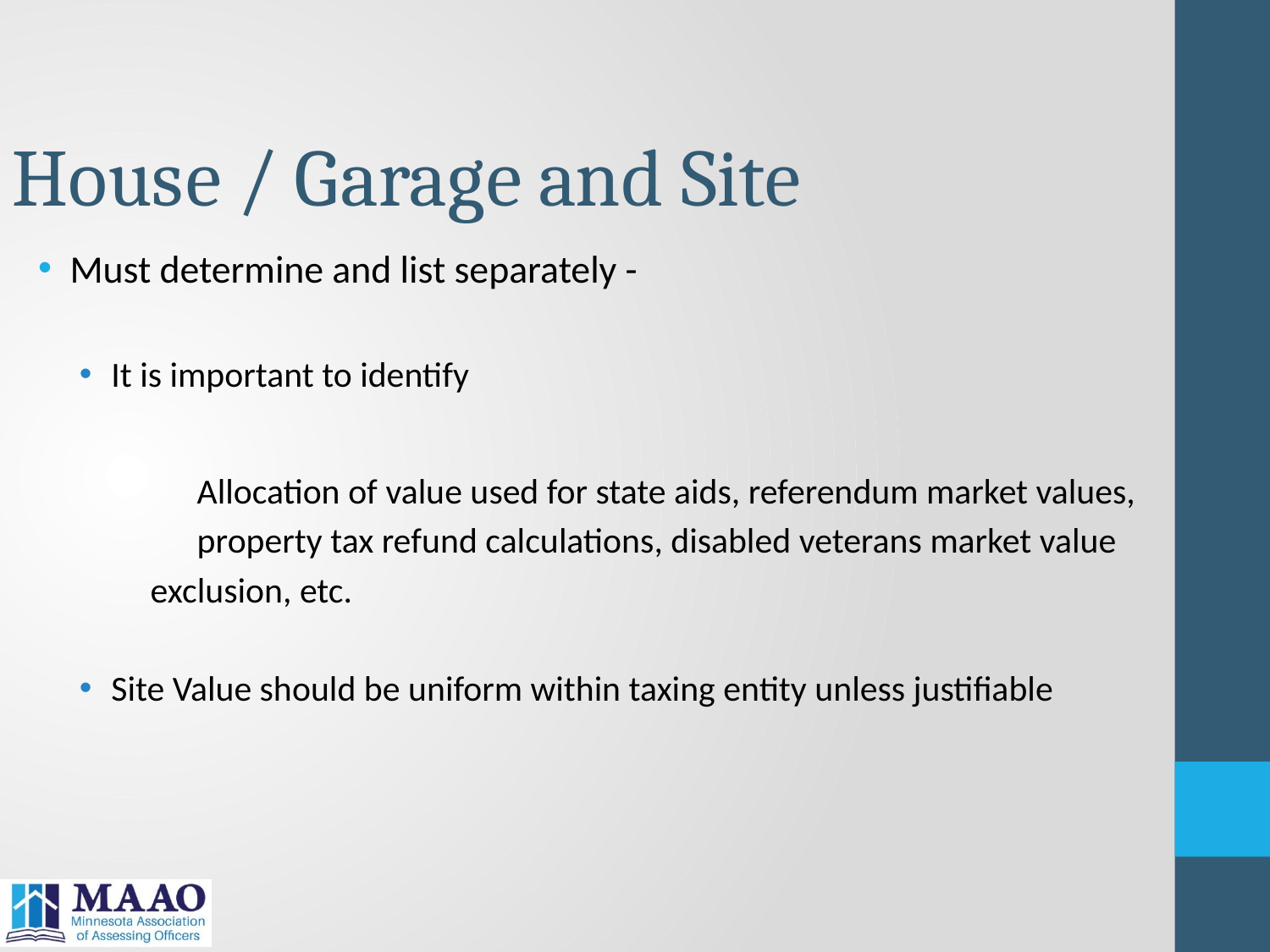

# House / Garage and Site
Must determine and list separately -

It is important to identify

	Allocation of value used for state aids, referendum market values,
	property tax refund calculations, disabled veterans market value
          exclusion, etc.

Site Value should be uniform within taxing entity unless justifiable